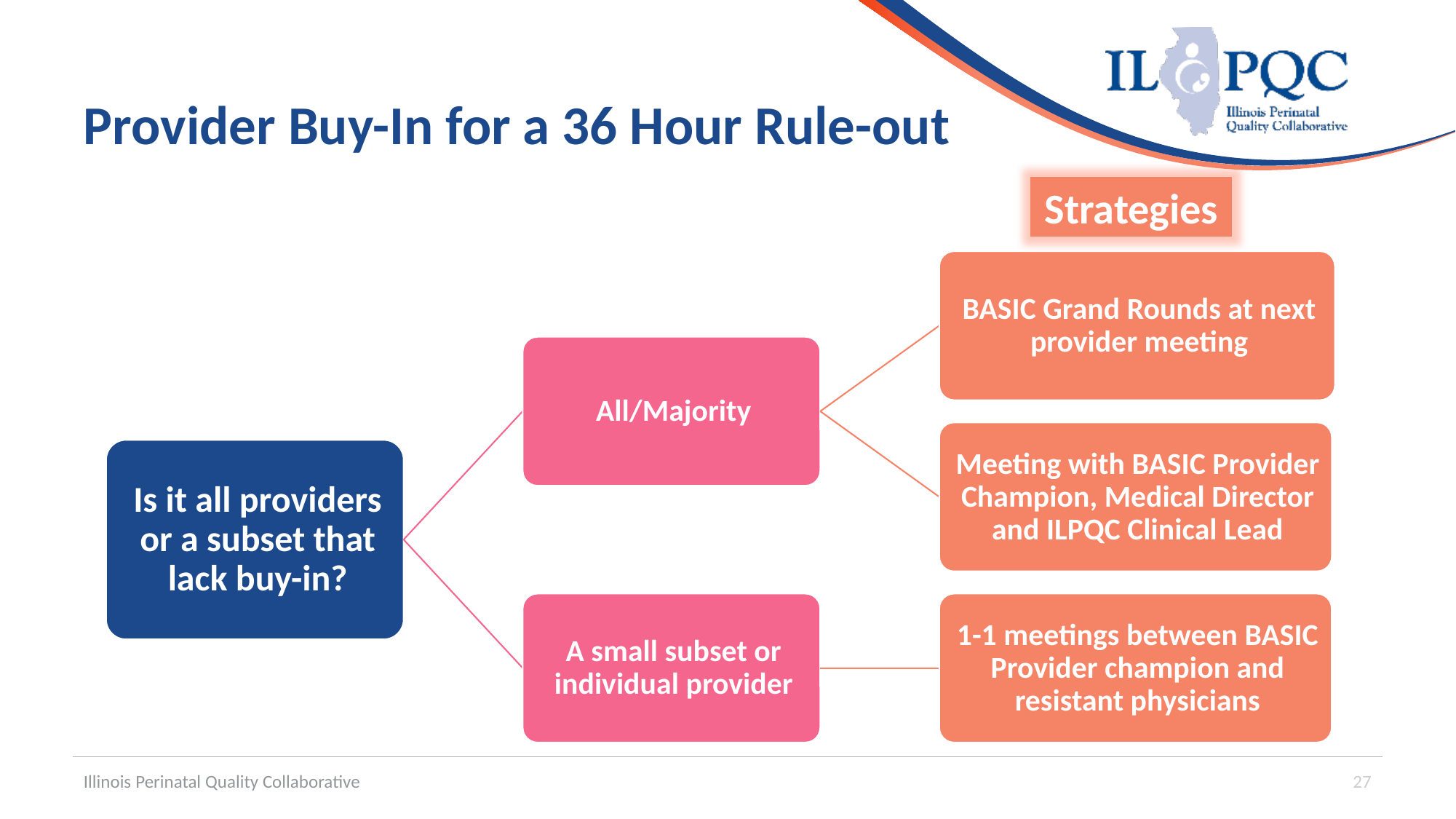

# Provider Buy-In for a 36 Hour Rule-out
Strategies
Is it all providers or a subset that lack buy-in?

All/Majority

BASIC Grand Rounds at next provider meeting

Meeting with BASIC Provider Champion, Medical Director and ILPQC Clinical Lead

A small subset or individual provider

1-1 meetings between BASIC Provider champion and resistant physicians
Illinois Perinatal Quality Collaborative
27